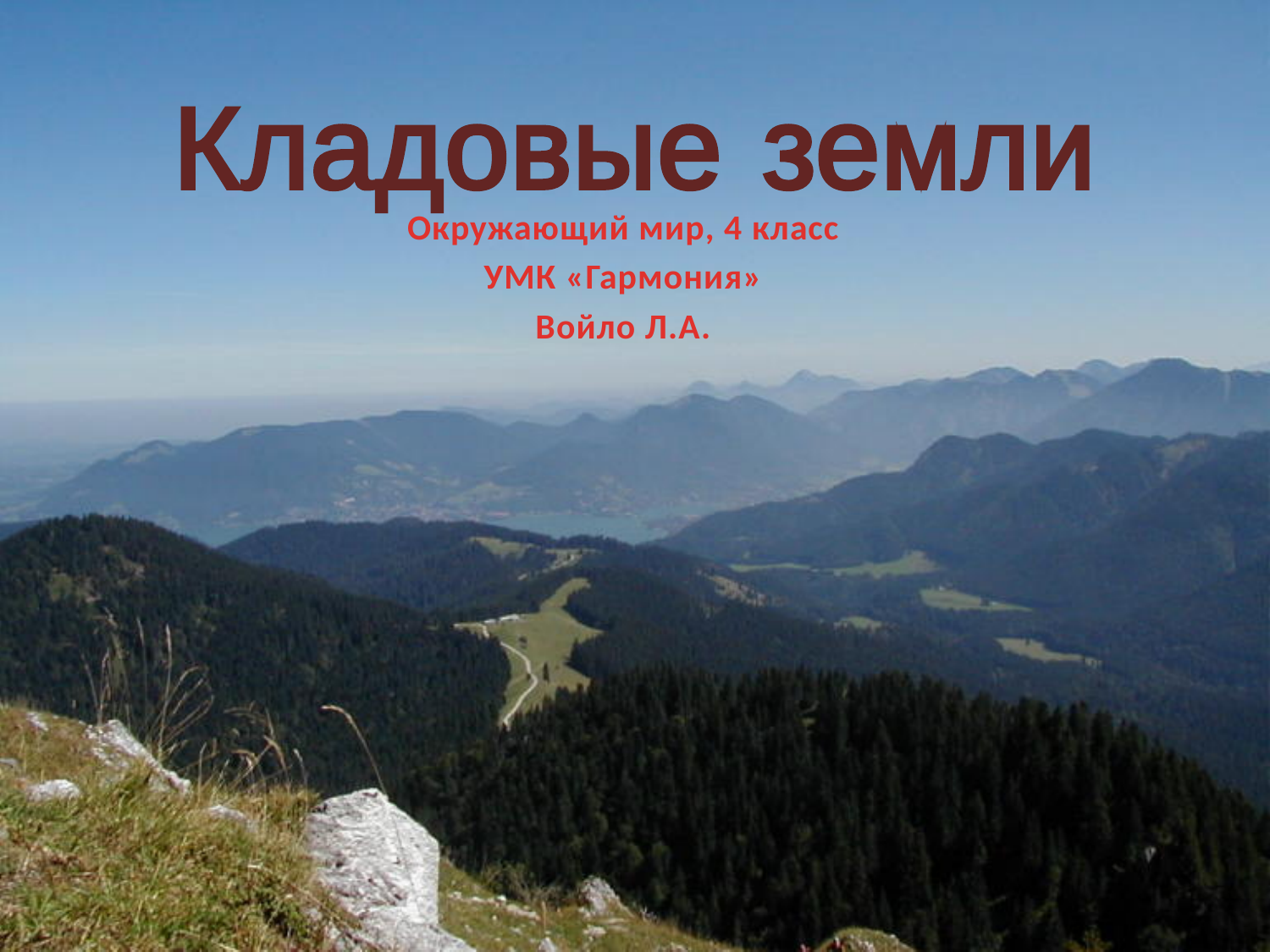

# Кладовые земли
Окружающий мир, 4 класс
УМК «Гармония»
Войло Л.А.